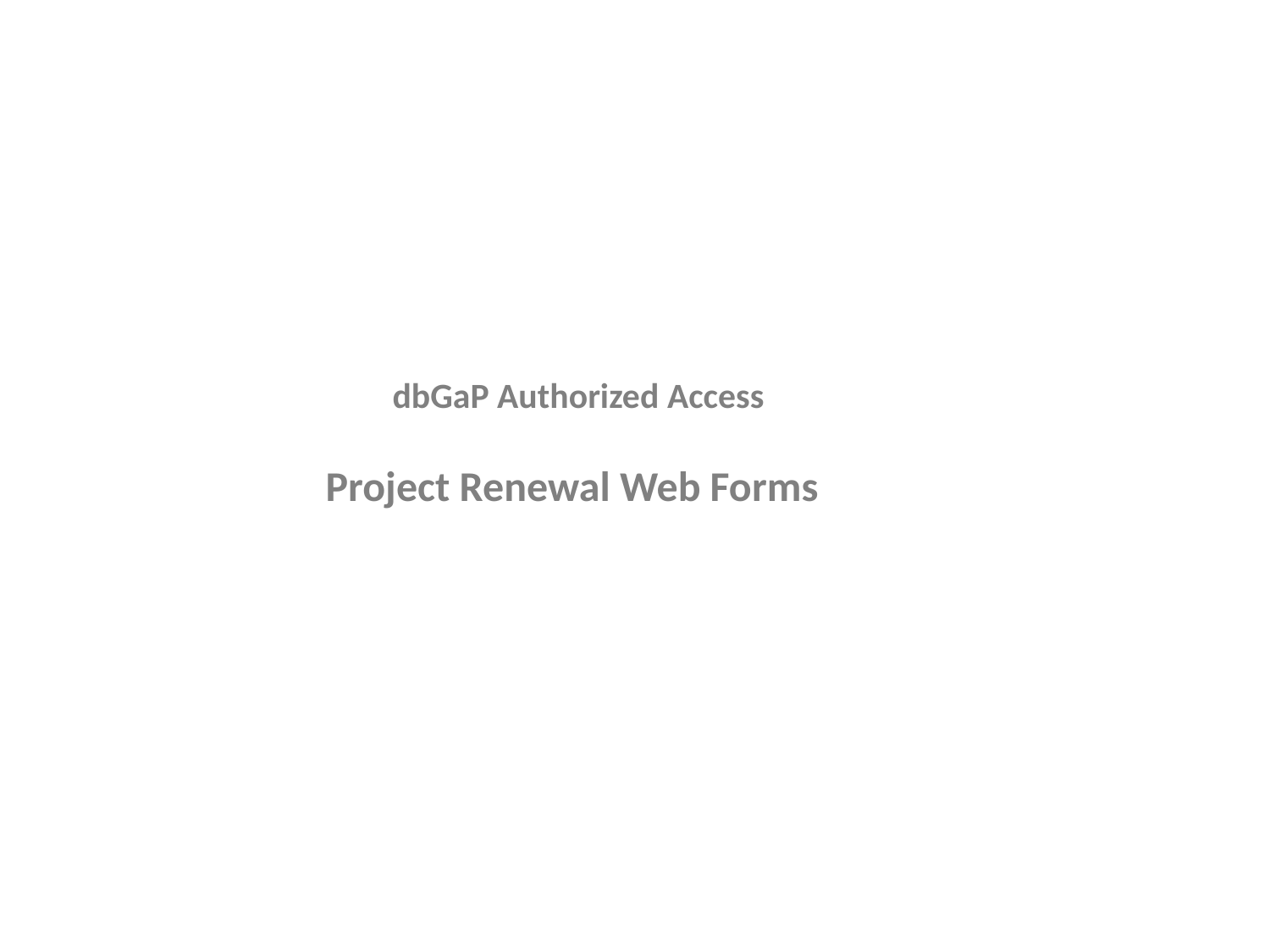

dbGaP Authorized Access

              Project Renewal Web Forms